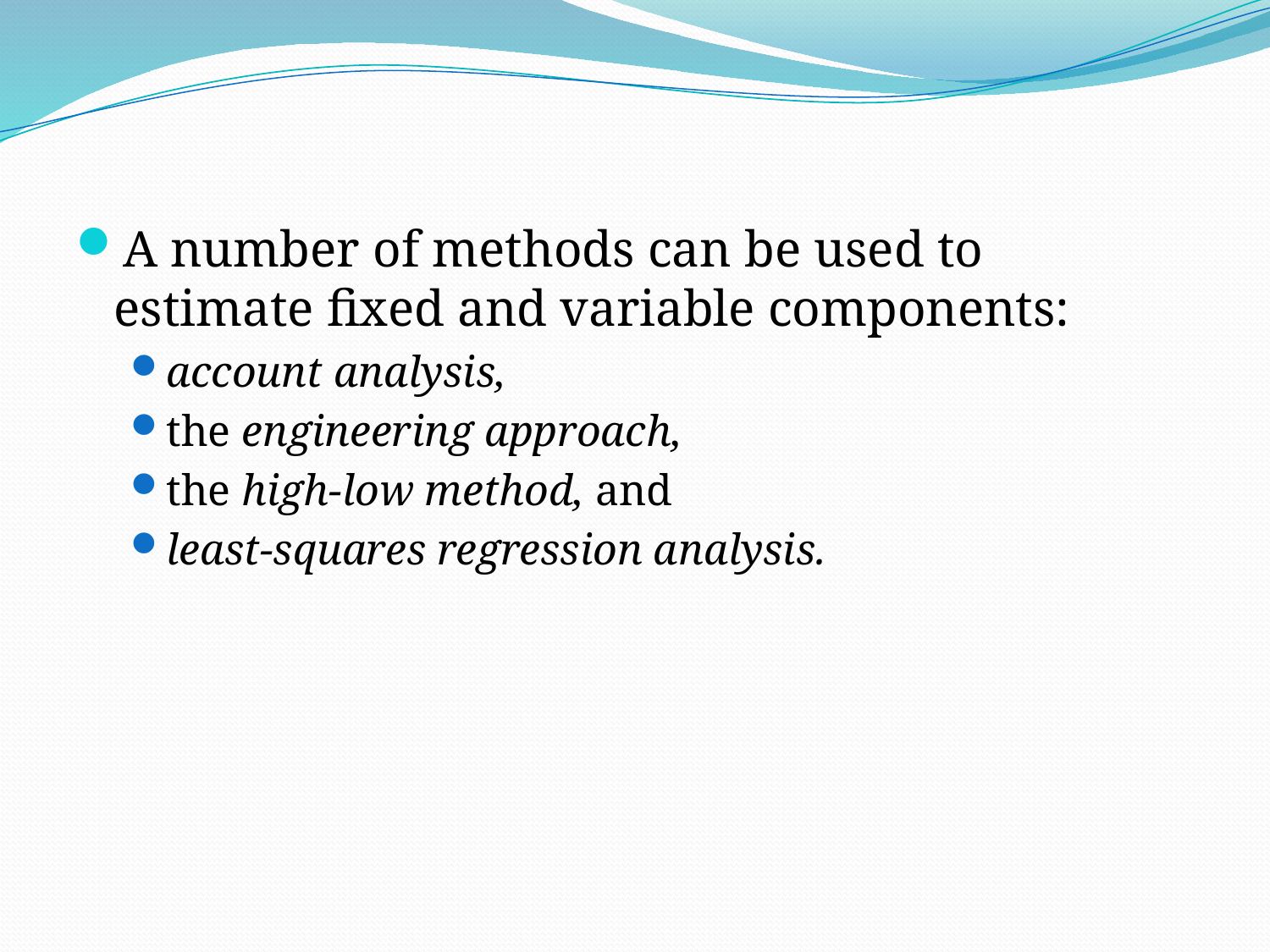

A number of methods can be used to estimate fixed and variable components:
account analysis,
the engineering approach,
the high-low method, and
least-squares regression analysis.